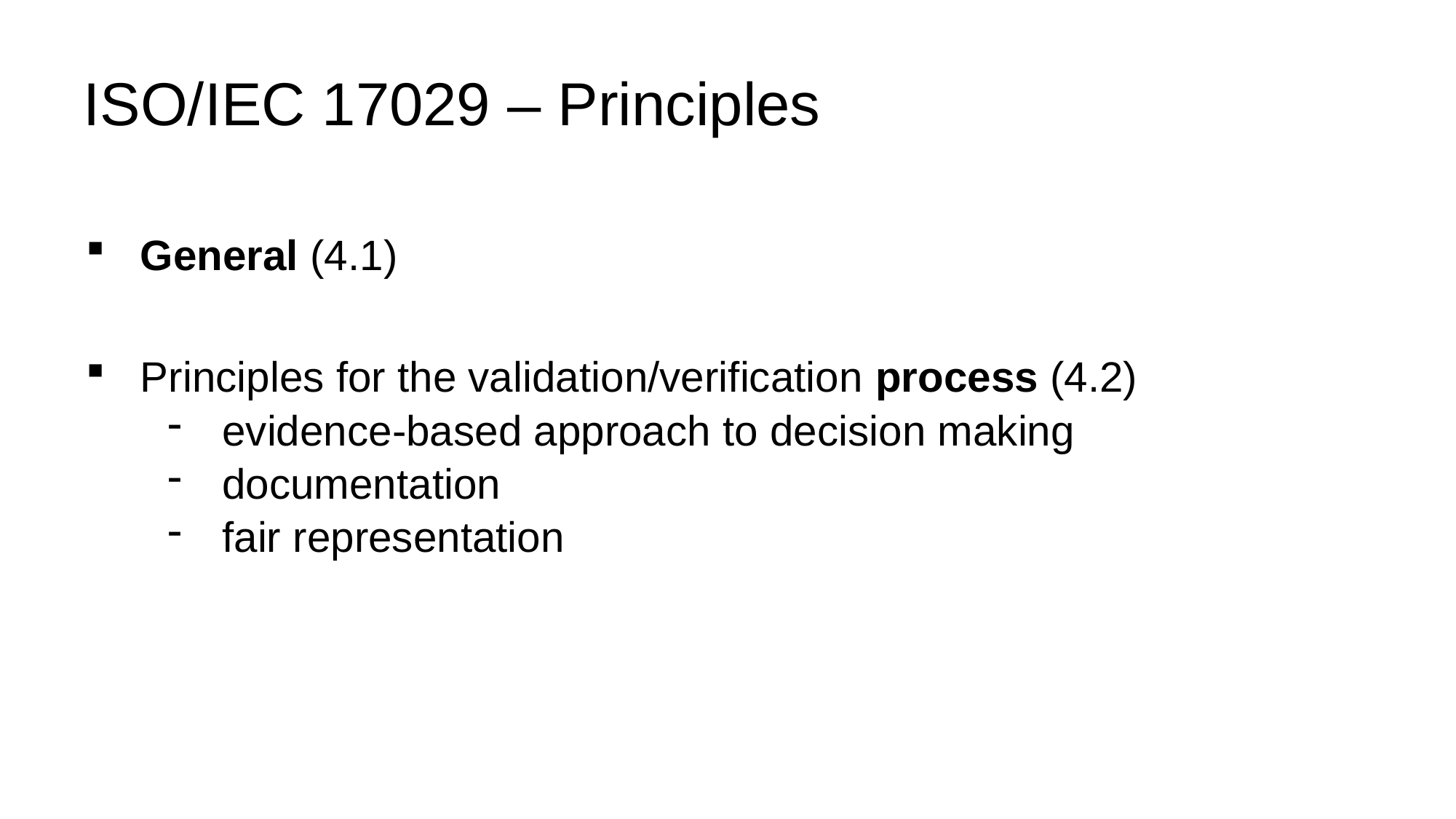

# ISO/IEC 17029 – Principles
General (4.1)

Principles for the validation/verification process (4.2)
evidence-based approach to decision making
documentation
fair representation